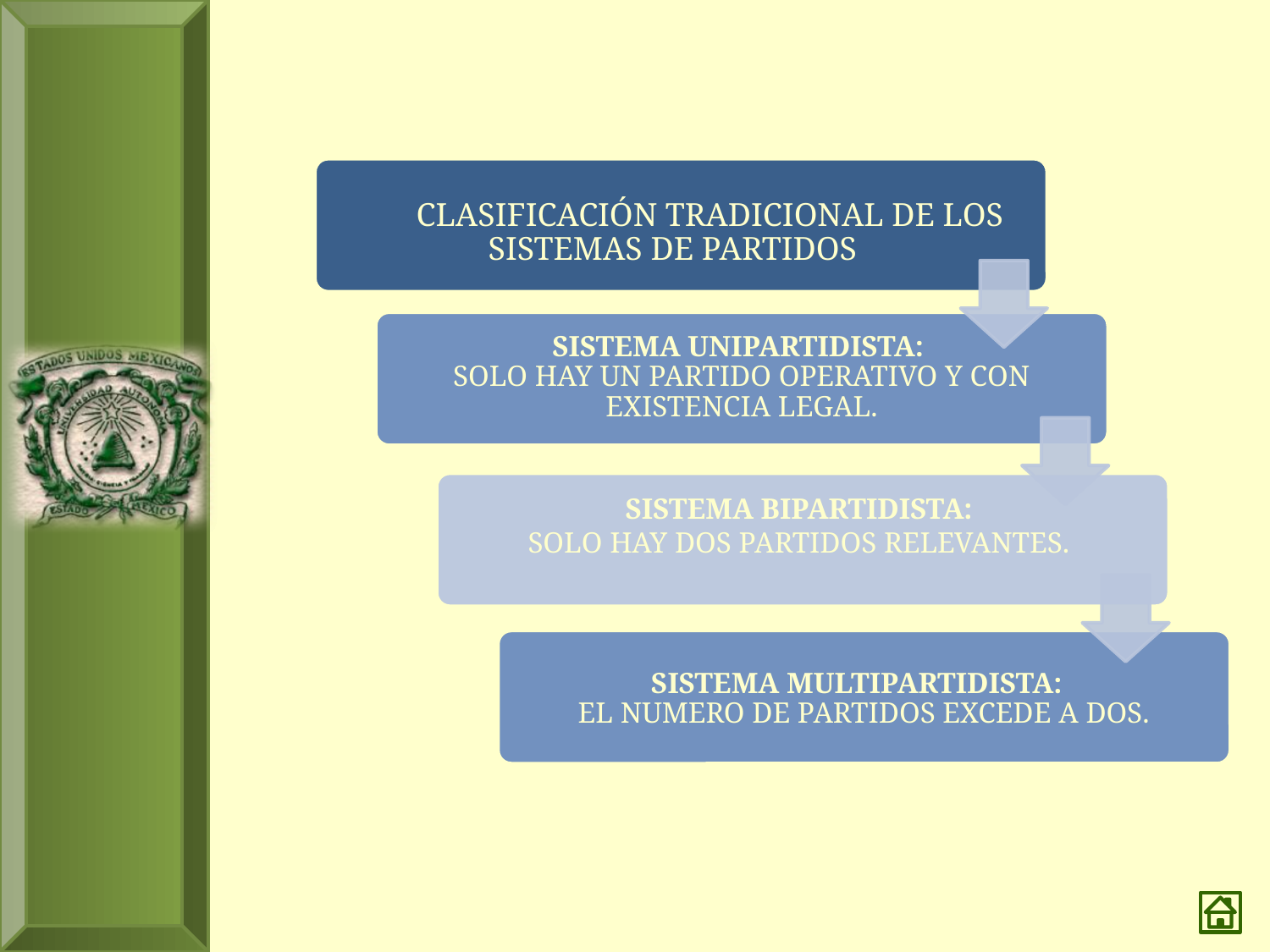

CLASIFICACIÓN TRADICIONAL DE LOS SISTEMAS DE PARTIDOS

SISTEMA UNIPARTIDISTA:
SOLO HAY UN PARTIDO OPERATIVO Y CON EXISTENCIA LEGAL.

SISTEMA BIPARTIDISTA:
SOLO HAY DOS PARTIDOS RELEVANTES.

SISTEMA MULTIPARTIDISTA:
EL NUMERO DE PARTIDOS EXCEDE A DOS.